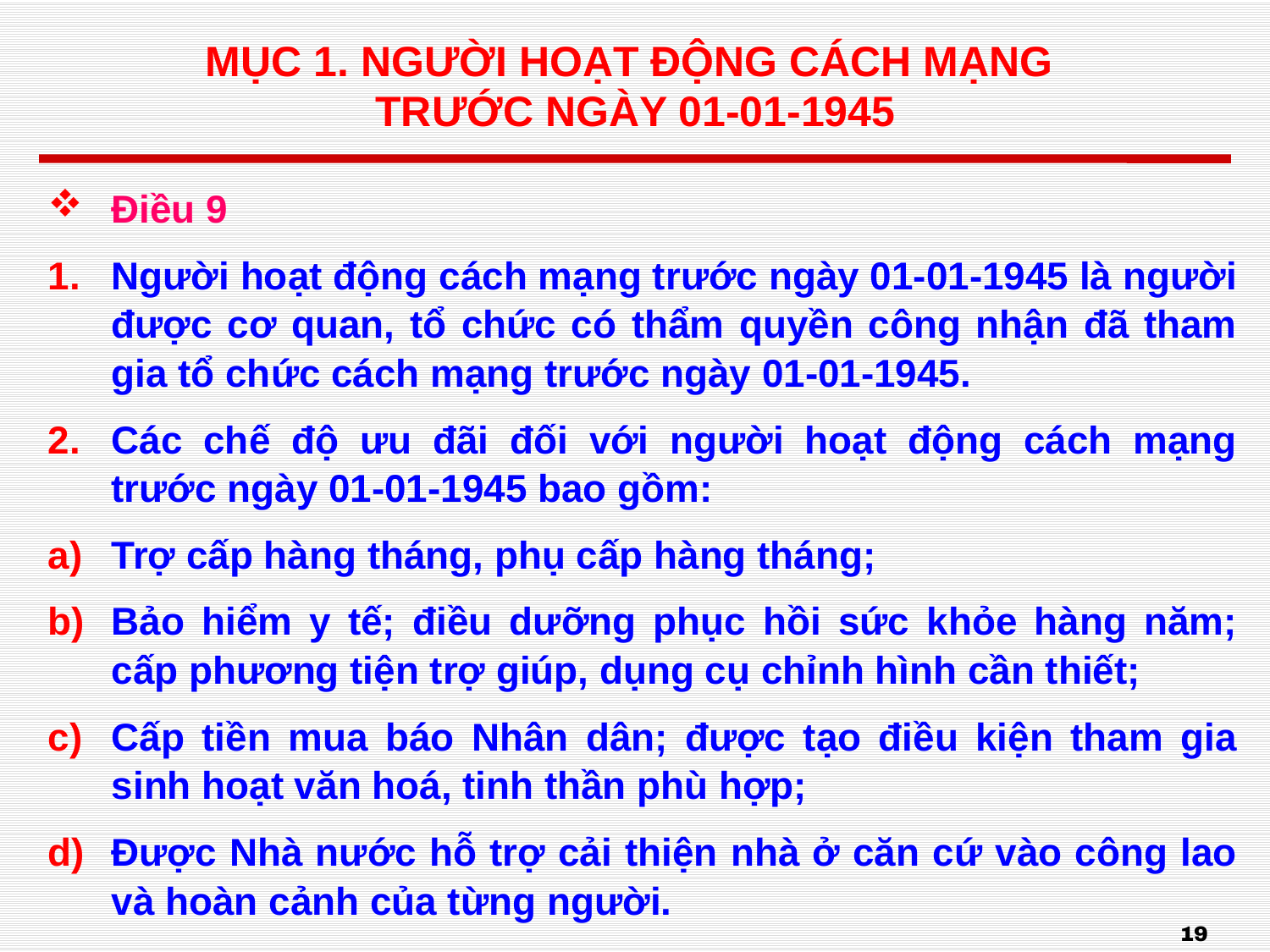

# MỤC 1. NGƯỜI HOẠT ĐỘNG CÁCH MẠNG TRƯỚC NGÀY 01-01-1945
Điều 9
Người hoạt động cách mạng trước ngày 01-01-1945 là người được cơ quan, tổ chức có thẩm quyền công nhận đã tham gia tổ chức cách mạng trước ngày 01-01-1945.
Các chế độ ưu đãi đối với người hoạt động cách mạng trước ngày 01-01-1945 bao gồm:
Trợ cấp hàng tháng, phụ cấp hàng tháng;
Bảo hiểm y tế; điều dưỡng phục hồi sức khỏe hàng năm; cấp phương tiện trợ giúp, dụng cụ chỉnh hình cần thiết;
Cấp tiền mua báo Nhân dân; được tạo điều kiện tham gia sinh hoạt văn hoá, tinh thần phù hợp;
Được Nhà nước hỗ trợ cải thiện nhà ở căn cứ vào công lao và hoàn cảnh của từng người.